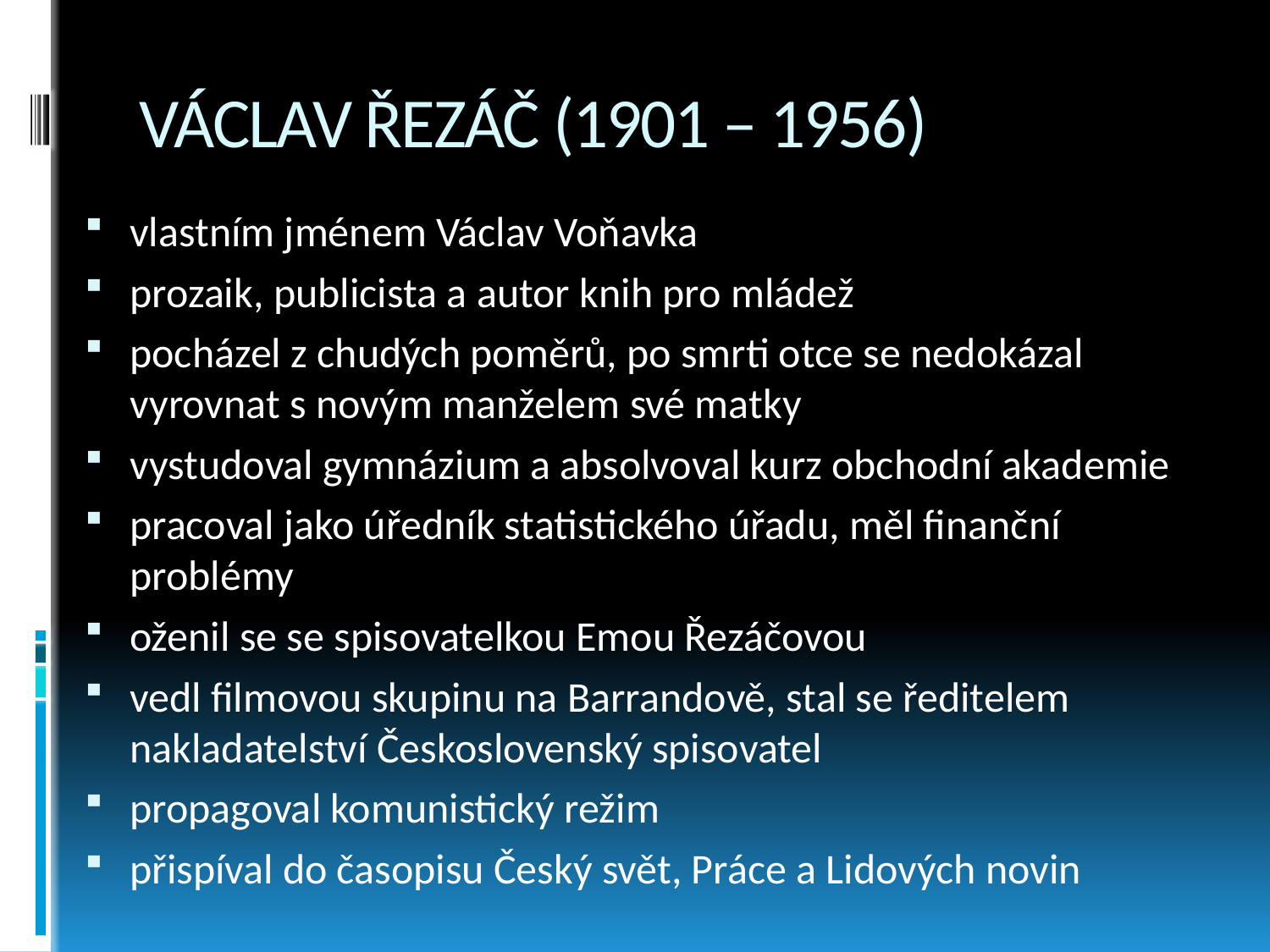

# VÁCLAV ŘEZÁČ (1901 – 1956)
vlastním jménem Václav Voňavka
prozaik, publicista a autor knih pro mládež
pocházel z chudých poměrů, po smrti otce se nedokázal vyrovnat s novým manželem své matky
vystudoval gymnázium a absolvoval kurz obchodní akademie
pracoval jako úředník statistického úřadu, měl finanční problémy
oženil se se spisovatelkou Emou Řezáčovou
vedl filmovou skupinu na Barrandově, stal se ředitelem nakladatelství Československý spisovatel
propagoval komunistický režim
přispíval do časopisu Český svět, Práce a Lidových novin